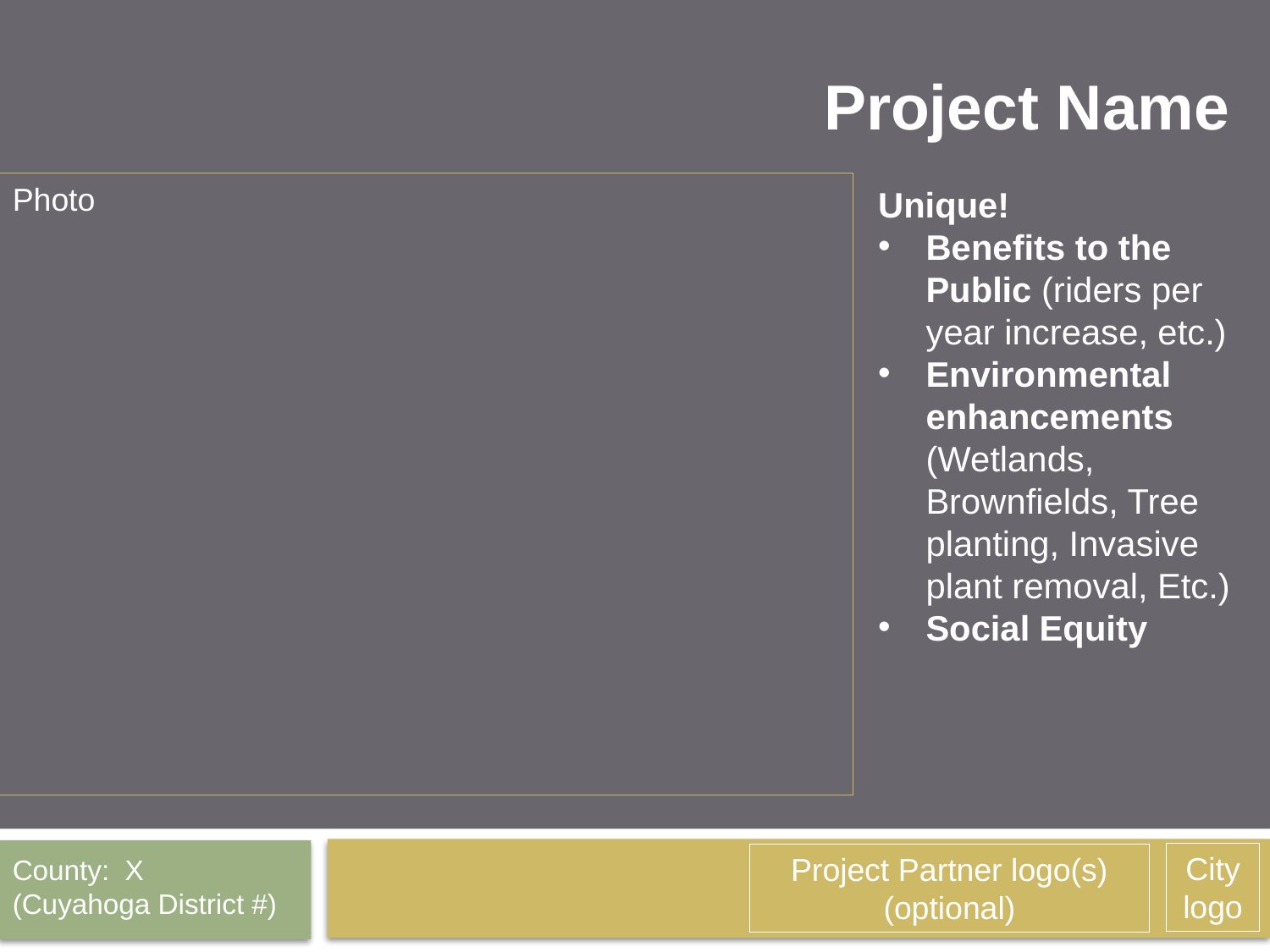

Project Name
Photo

Unique!
Benefits to the Public (riders per year increase, etc.)
Environmental enhancements (Wetlands, Brownfields, Tree planting, Invasive plant removal, Etc.)
Social Equity
City logo
Project Partner logo(s)
(optional)
County:  X
(Cuyahoga District #)